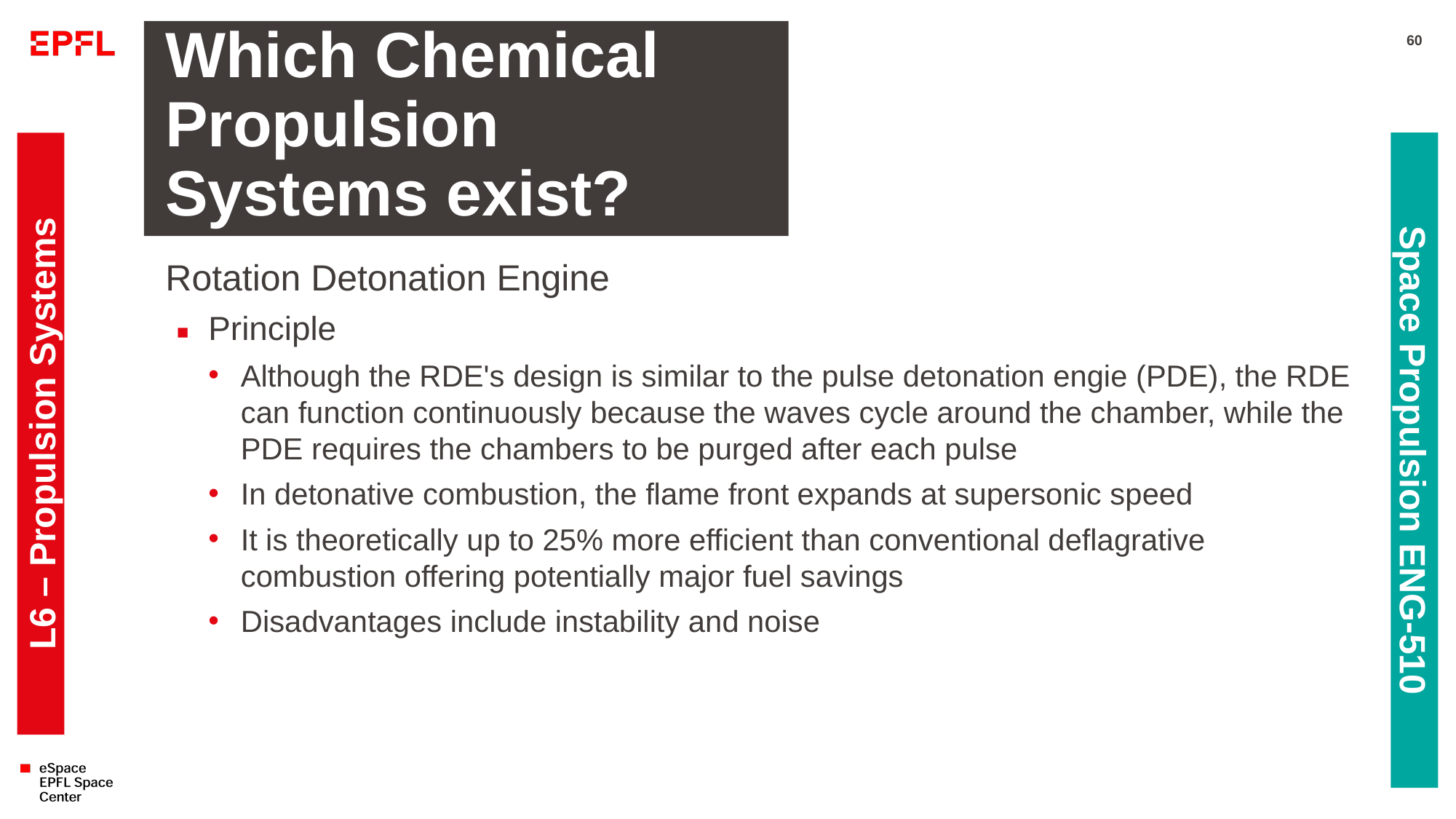

# Which Chemical Propulsion Systems exist?
60
Rotation Detonation Engine
Principle
Although the RDE's design is similar to the pulse detonation engie (PDE), the RDE can function continuously because the waves cycle around the chamber, while the PDE requires the chambers to be purged after each pulse
In detonative combustion, the flame front expands at supersonic speed
It is theoretically up to 25% more efficient than conventional deflagrative combustion offering potentially major fuel savings
Disadvantages include instability and noise
L6 – Propulsion Systems
Space Propulsion ENG-510